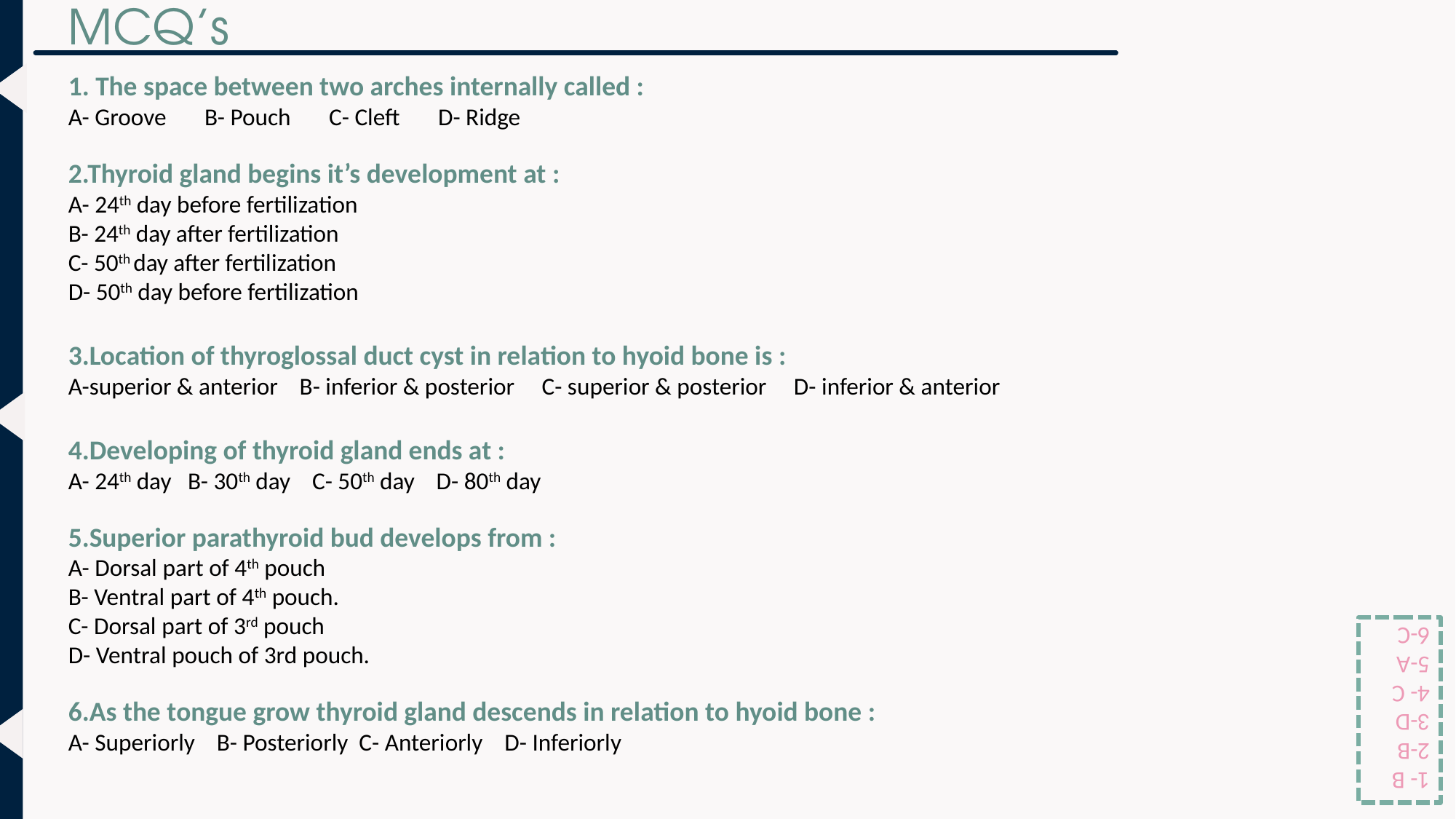

MCQ’s
1. The space between two arches internally called :
A- Groove       B- Pouch       C- Cleft       D- Ridge

2.Thyroid gland begins it’s development at :
A- 24th day before fertilization
B- 24th day after fertilization
C- 50th day after fertilization
D- 50th day before fertilization

3.Location of thyroglossal duct cyst in relation to hyoid bone is :
A-superior & anterior    B- inferior & posterior     C- superior & posterior     D- inferior & anterior

4.Developing of thyroid gland ends at :
A- 24th day   B- 30th day    C- 50th day    D- 80th day

5.Superior parathyroid bud develops from :
A- Dorsal part of 4th pouch
B- Ventral part of 4th pouch.
C- Dorsal part of 3rd pouch
D- Ventral pouch of 3rd pouch.

6.As the tongue grow thyroid gland descends in relation to hyoid bone :
A- Superiorly    B- Posteriorly  C- Anteriorly    D- Inferiorly

1- B
2-B
3-D
4- C
5-A
6-C